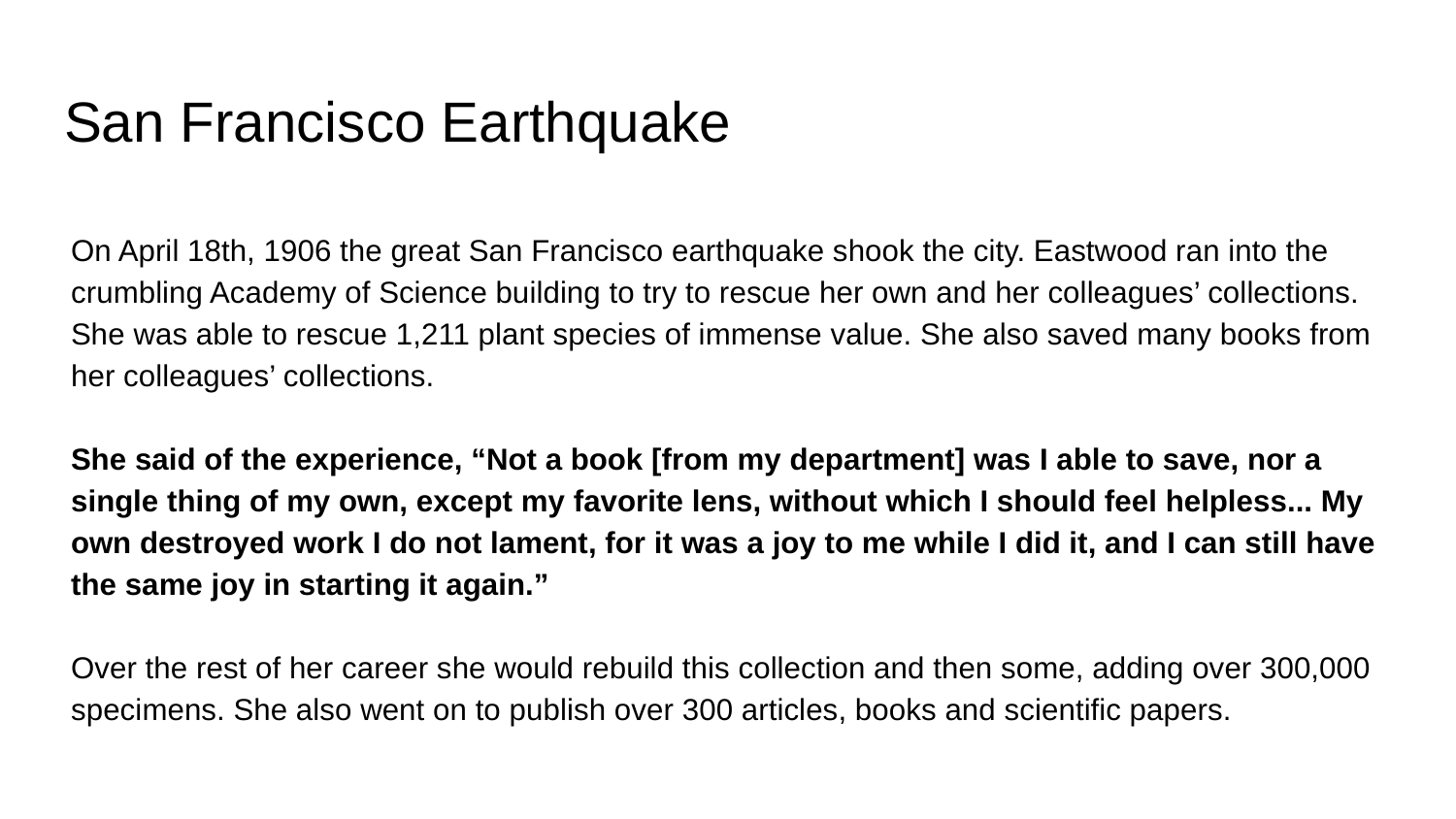

# San Francisco Earthquake
On April 18th, 1906 the great San Francisco earthquake shook the city. Eastwood ran into the crumbling Academy of Science building to try to rescue her own and her colleagues’ collections.  She was able to rescue 1,211 plant species of immense value. She also saved many books from her colleagues’ collections.

She said of the experience, “Not a book [from my department] was I able to save, nor a single thing of my own, except my favorite lens, without which I should feel helpless... My own destroyed work I do not lament, for it was a joy to me while I did it, and I can still have the same joy in starting it again.”

Over the rest of her career she would rebuild this collection and then some, adding over 300,000 specimens. She also went on to publish over 300 articles, books and scientific papers.